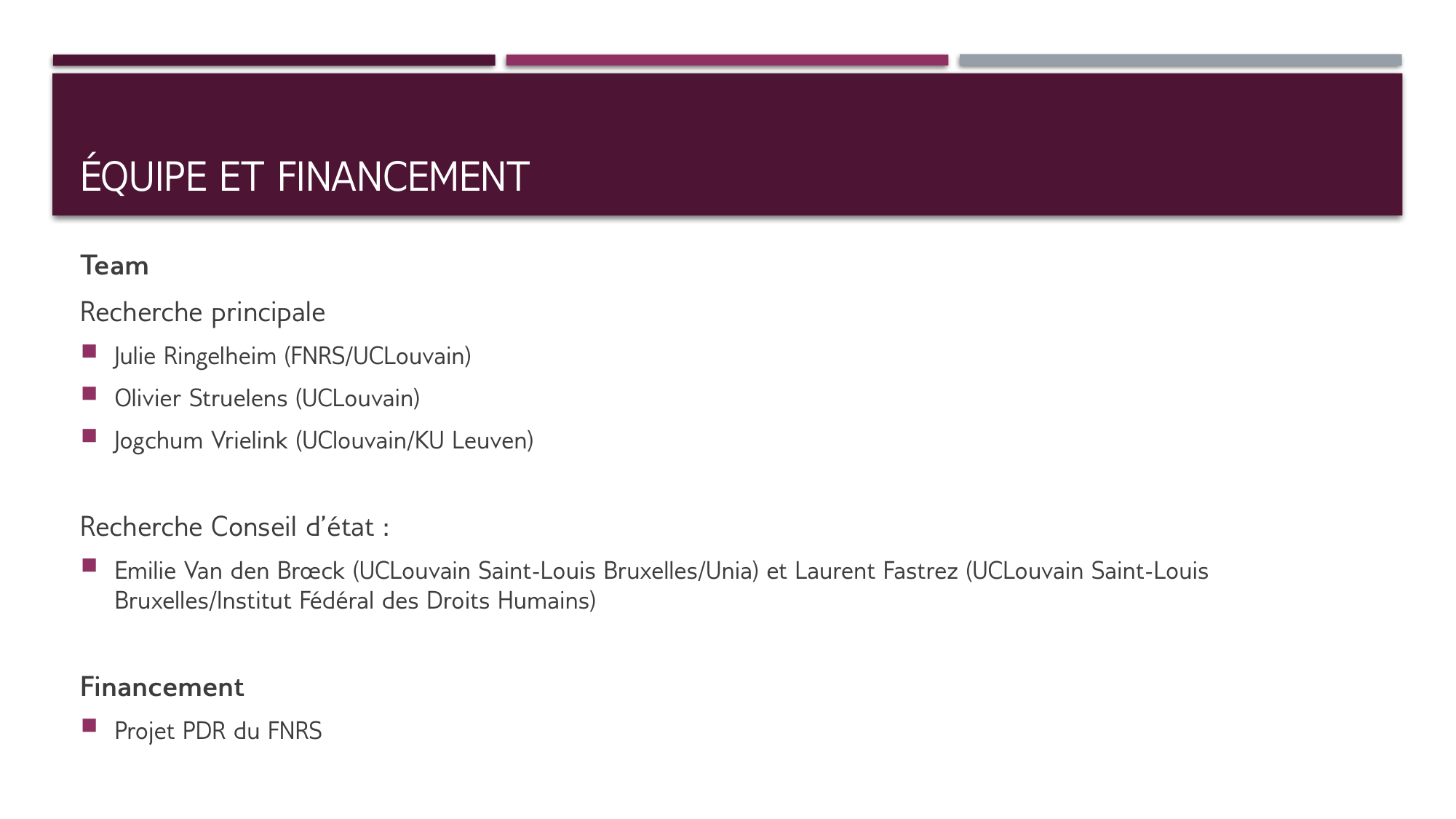

# Équipe et financement
Team
Recherche principale
Julie Ringelheim (FNRS/UCLouvain)
Olivier Struelens (UCLouvain)
Jogchum Vrielink (UClouvain/KU Leuven)

Recherche Conseil d’état :
Emilie Van den Broeck (UCLouvain Saint-Louis Bruxelles/Unia) et Laurent Fastrez (UCLouvain Saint-Louis Bruxelles/Institut Fédéral des Droits Humains)

Financement
Projet PDR du FNRS